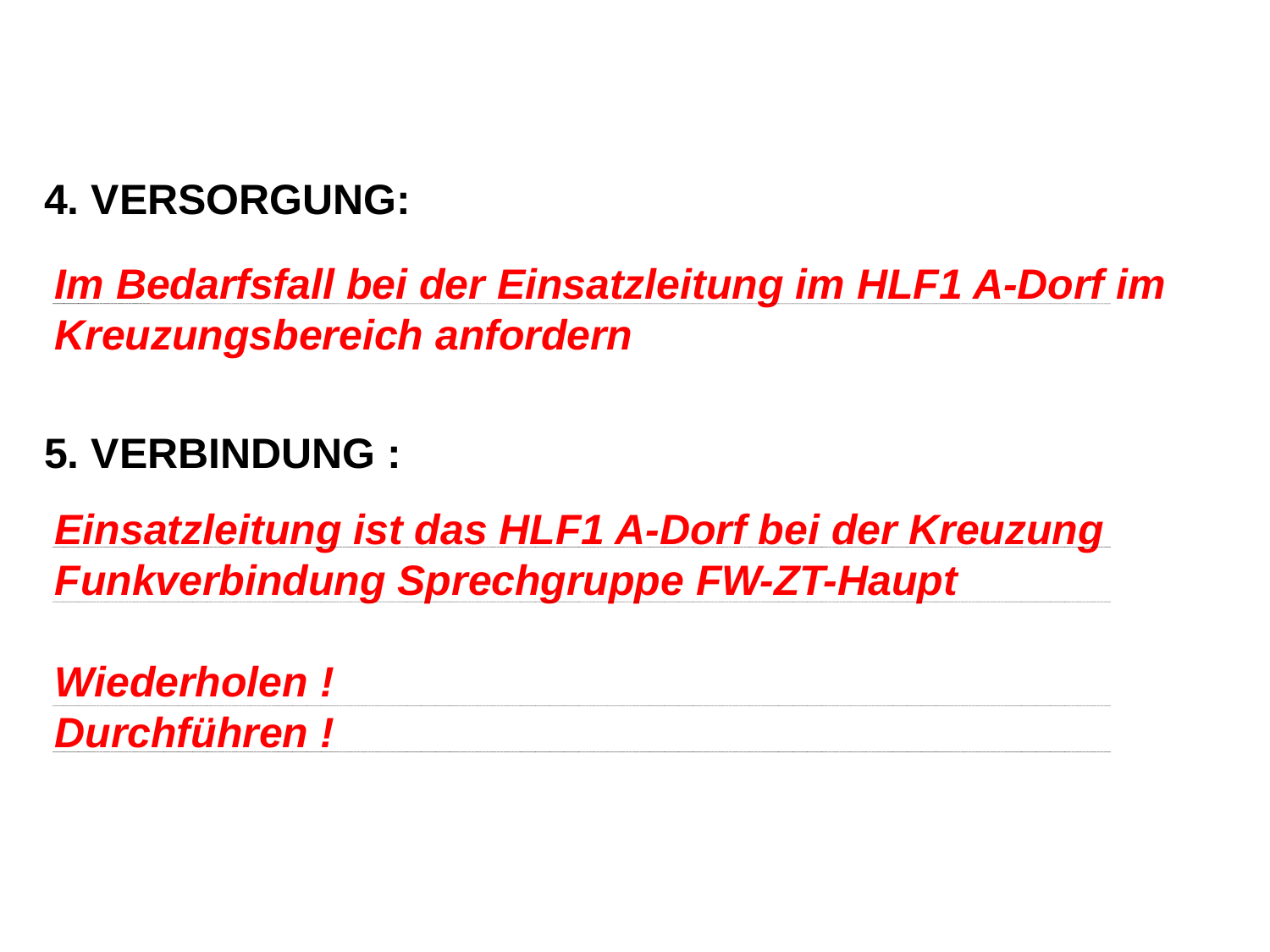

4. VERSORGUNG:

5. VERBINDUNG :
Im Bedarfsfall bei der Einsatzleitung im HLF1 A-Dorf im Kreuzungsbereich anfordern

Einsatzleitung ist das HLF1 A-Dorf bei der Kreuzung
Funkverbindung Sprechgruppe FW-ZT-Haupt

Wiederholen !
Durchführen !

28